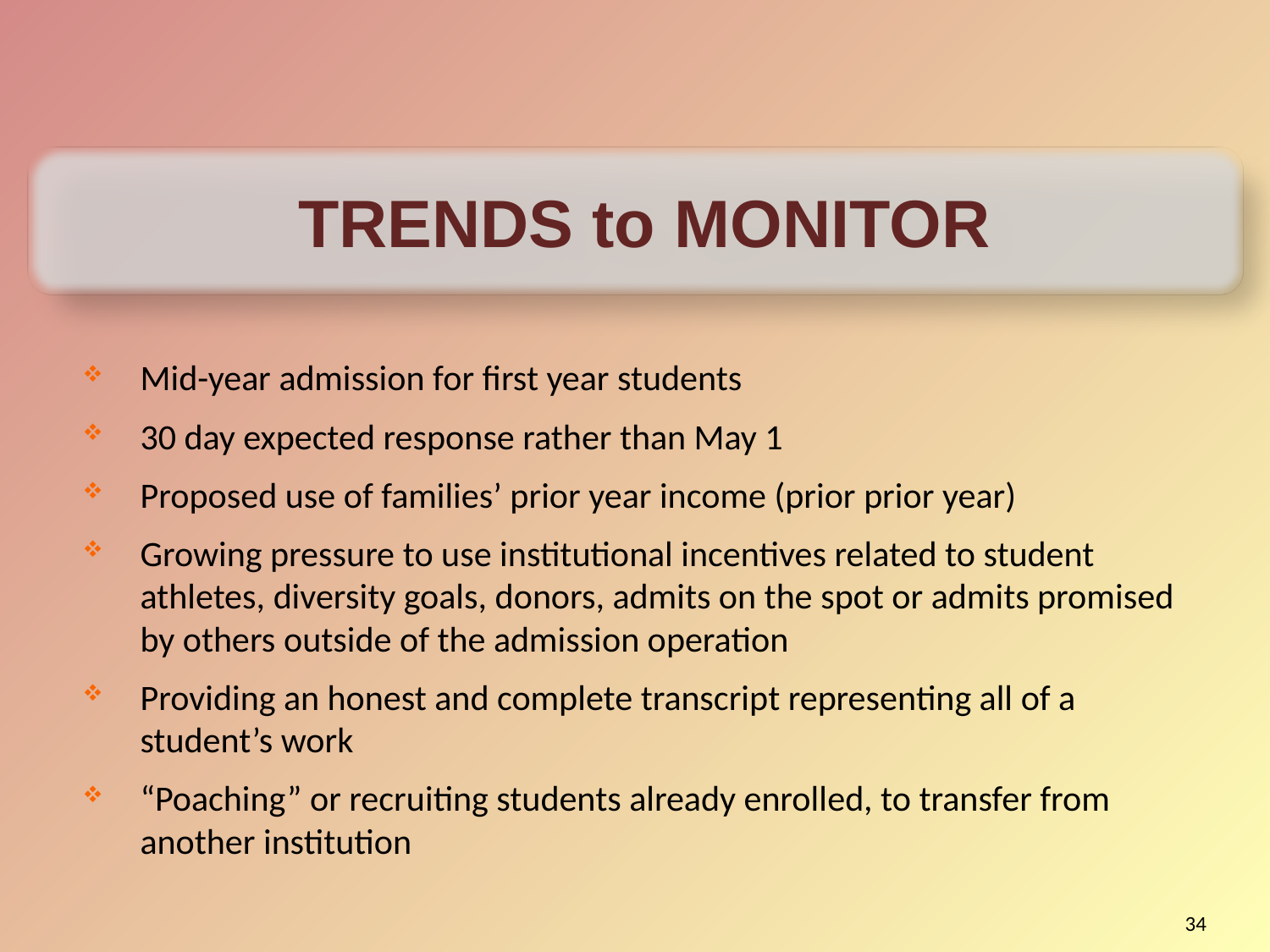

TRENDS to MONITOR
Mid-year admission for first year students
30 day expected response rather than May 1
Proposed use of families’ prior year income (prior prior year)
Growing pressure to use institutional incentives related to student athletes, diversity goals, donors, admits on the spot or admits promised by others outside of the admission operation
Providing an honest and complete transcript representing all of a student’s work
“Poaching” or recruiting students already enrolled, to transfer from another institution
34